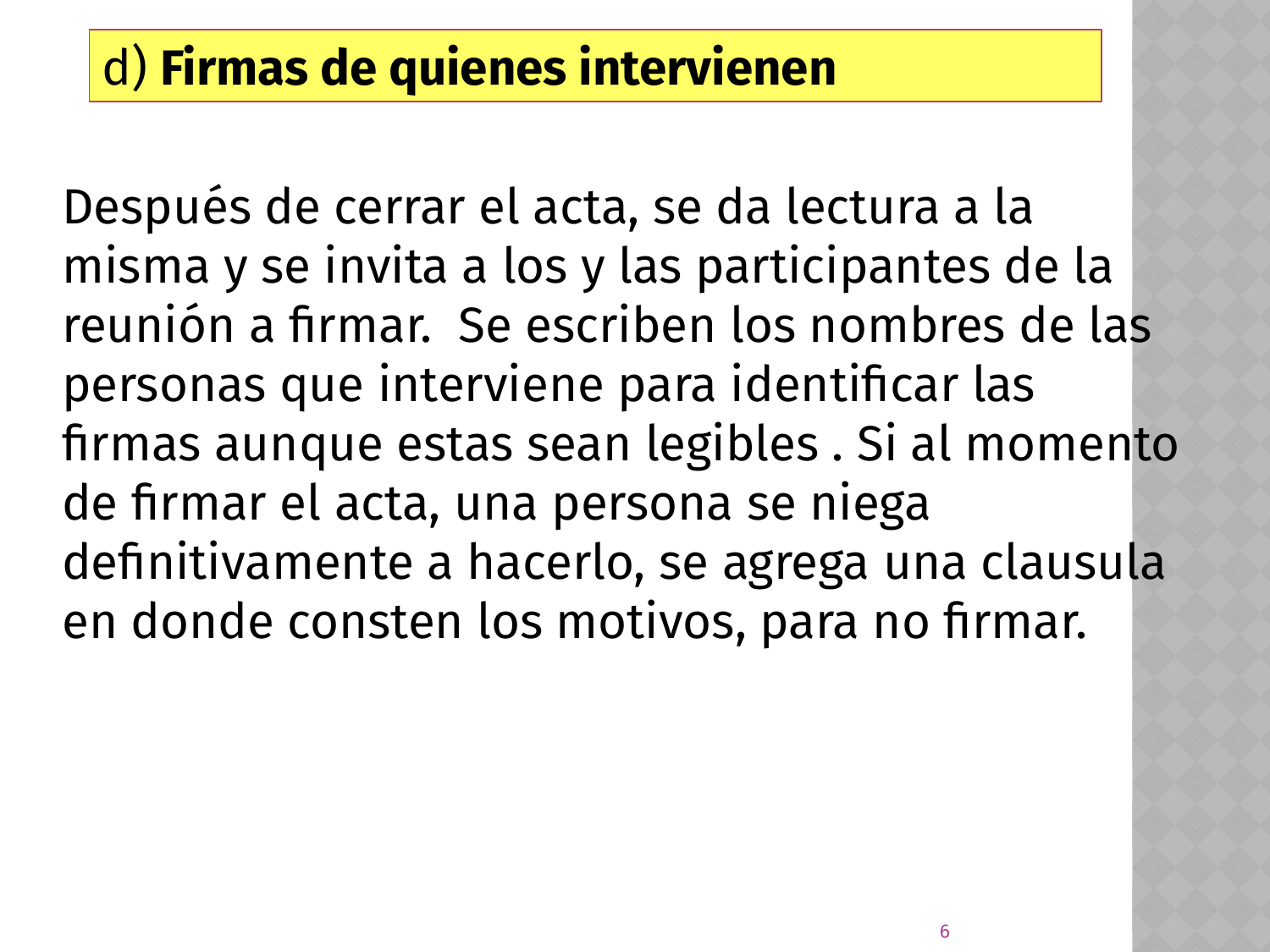

d) Firmas de quienes intervienen

Después de cerrar el acta, se da lectura a la misma y se invita a los y las participantes de la reunión a firmar.  Se escriben los nombres de las personas que interviene para identificar las firmas aunque estas sean legibles . Si al momento de firmar el acta, una persona se niega definitivamente a hacerlo, se agrega una clausula en donde consten los motivos, para no firmar.

6